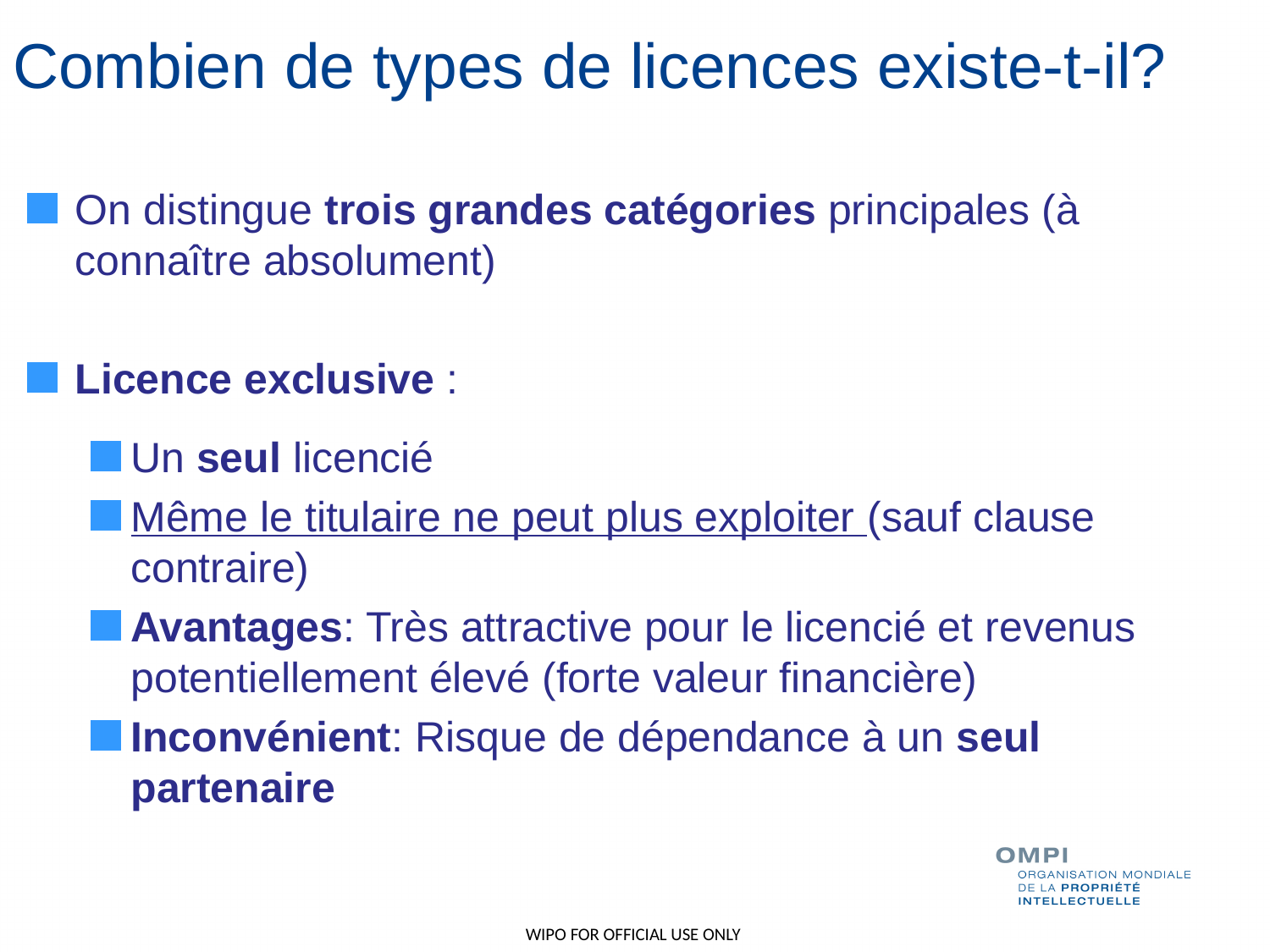

# Combien de types de licences existe-t-il?
On distingue trois grandes catégories principales (à connaître absolument)

Licence exclusive :

Un seul licencié
Même le titulaire ne peut plus exploiter (sauf clause contraire)
Avantages: Très attractive pour le licencié et revenus potentiellement élevé (forte valeur financière)
Inconvénient: Risque de dépendance à un seul partenaire